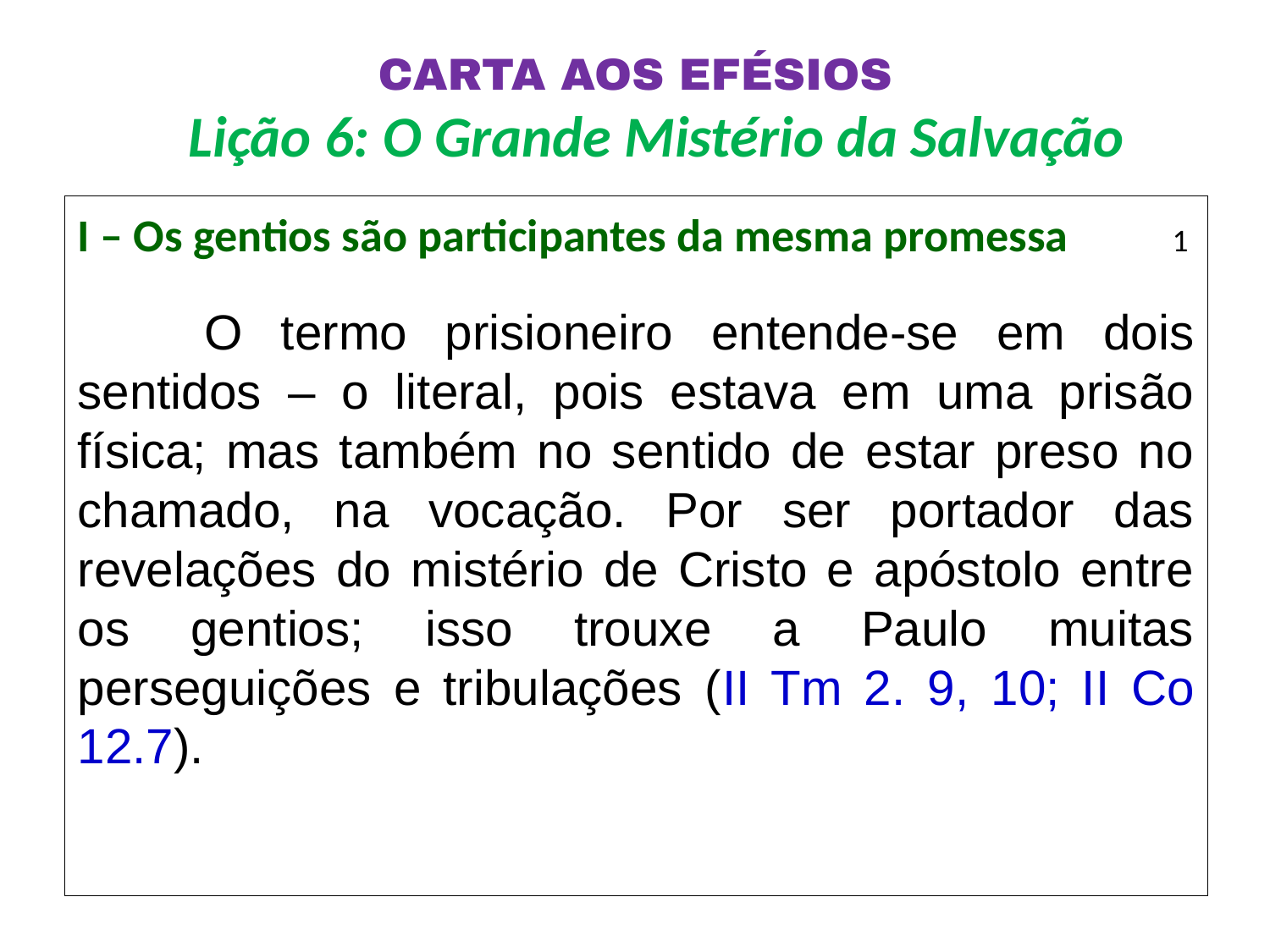

# CARTA AOS EFÉSIOS Lição 6: O Grande Mistério da Salvação
I – Os gentios são participantes da mesma promessa 	       1

	O termo prisioneiro entende-se em dois sentidos – o literal, pois estava em uma prisão física; mas também no sentido de estar preso no chamado, na vocação. Por ser portador das revelações do mistério de Cristo e apóstolo entre os gentios; isso trouxe a Paulo muitas perseguições e tribulações (II Tm 2. 9, 10; II Co 12.7).